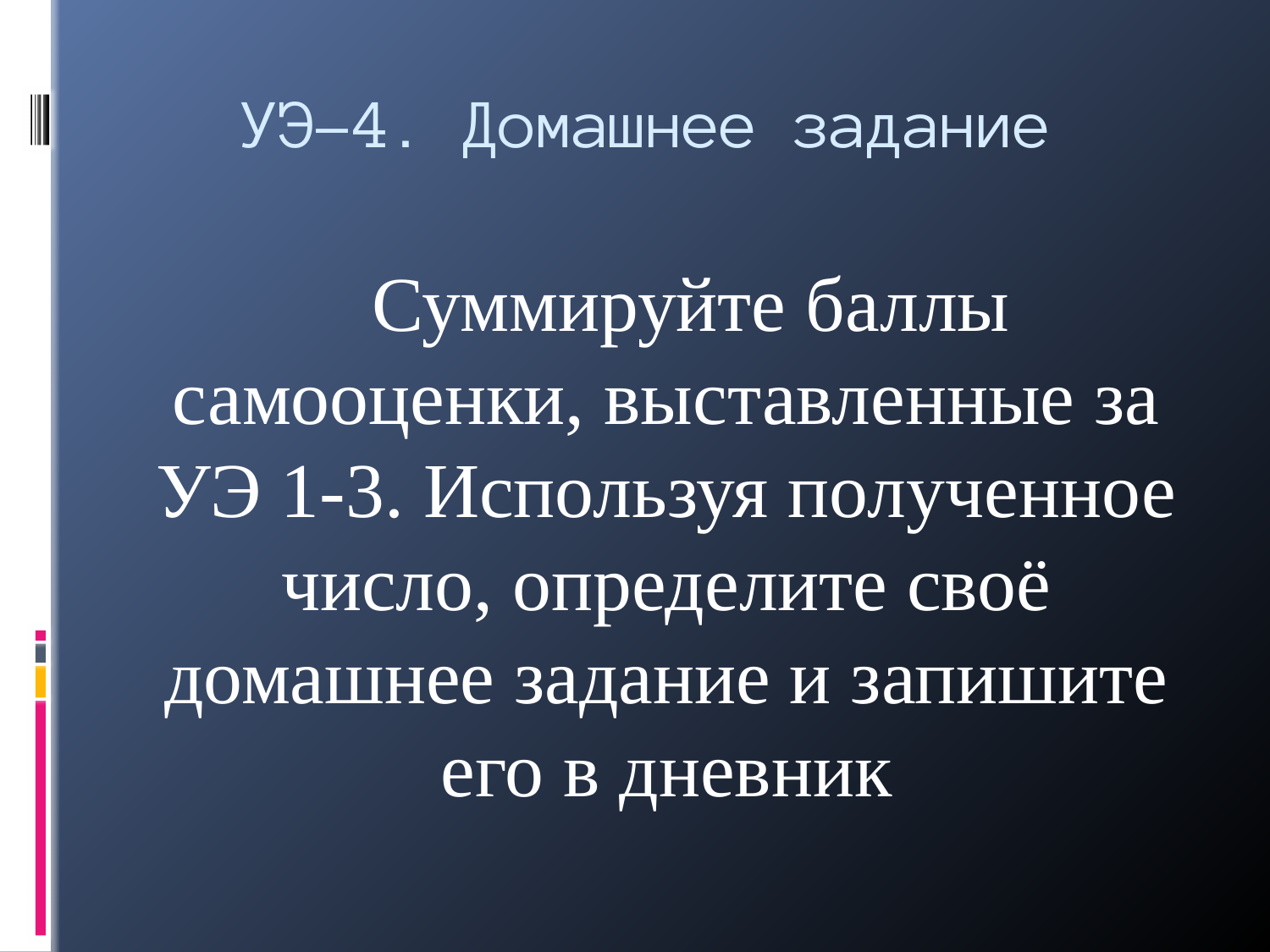

# УЭ-4. Домашнее задание
Суммируйте баллы самооценки, выставленные за УЭ 1-3. Используя полученное число, определите своё домашнее задание и запишите его в дневник